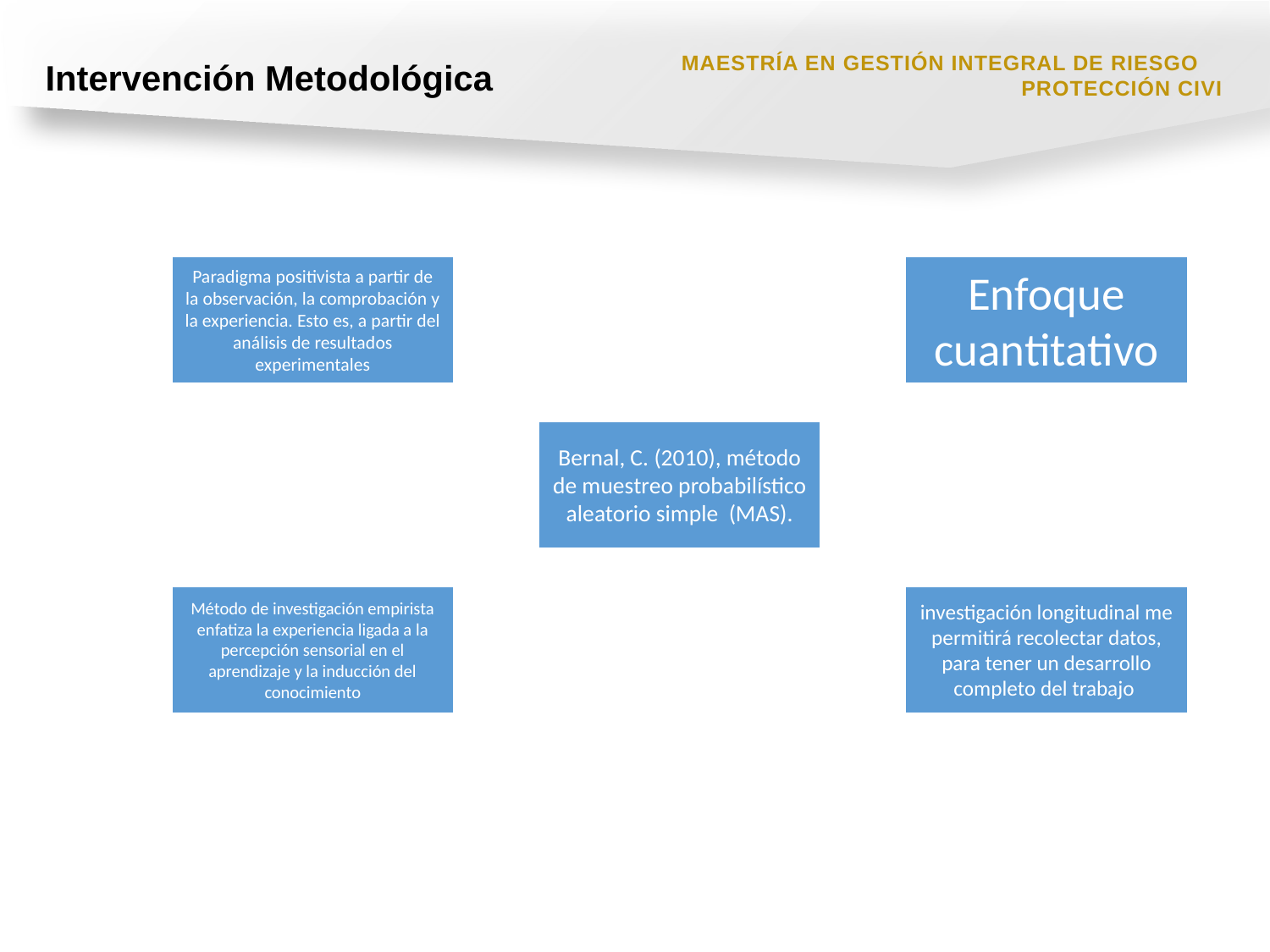

MAESTRÍA EN GESTIÓN INTEGRAL DE RIESGOS Y PROTECCIÓN CIVIL

Intervención Metodológica
Paradigma positivista a partir de la observación, la comprobación y la experiencia. Esto es, a partir del análisis de resultados experimentales
Enfoque cuantitativo
Bernal, C. (2010), método de muestreo probabilístico aleatorio simple  (MAS).
Método de investigación empirista enfatiza la experiencia ligada a la percepción sensorial en el aprendizaje y la inducción del conocimiento
investigación longitudinal me permitirá recolectar datos, para tener un desarrollo completo del trabajo